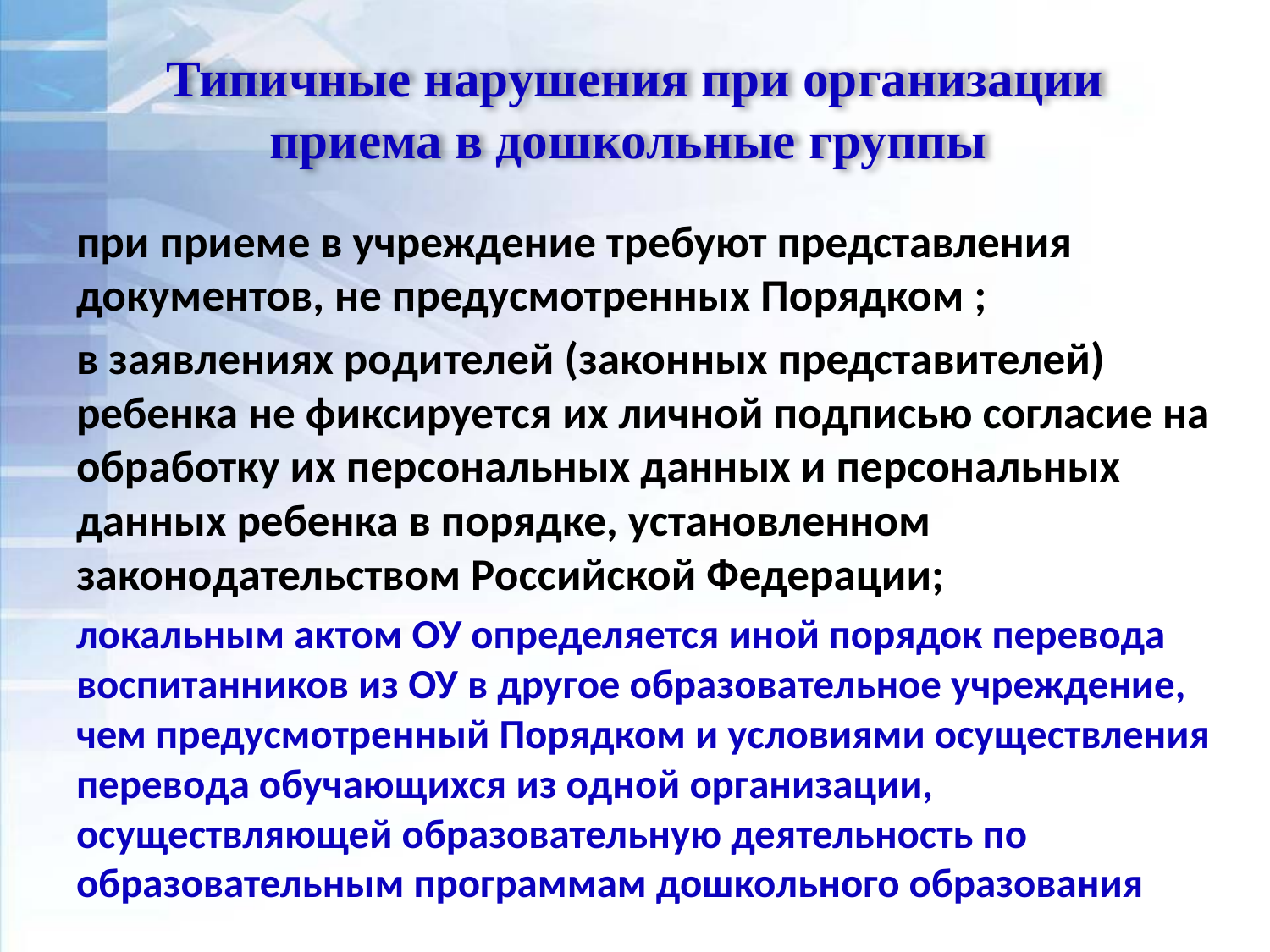

# Типичные нарушения при организации приема в дошкольные группы
при приеме в учреждение требуют представления документов, не предусмотренных Порядком ;
в заявлениях родителей (законных представителей) ребенка не фиксируется их личной подписью согласие на обработку их персональных данных и персональных данных ребенка в порядке, установленном законодательством Российской Федерации;
локальным актом ОУ определяется иной порядок перевода воспитанников из ОУ в другое образовательное учреждение, чем предусмотренный Порядком и условиями осуществления перевода обучающихся из одной организации, осуществляющей образовательную деятельность по образовательным программам дошкольного образования